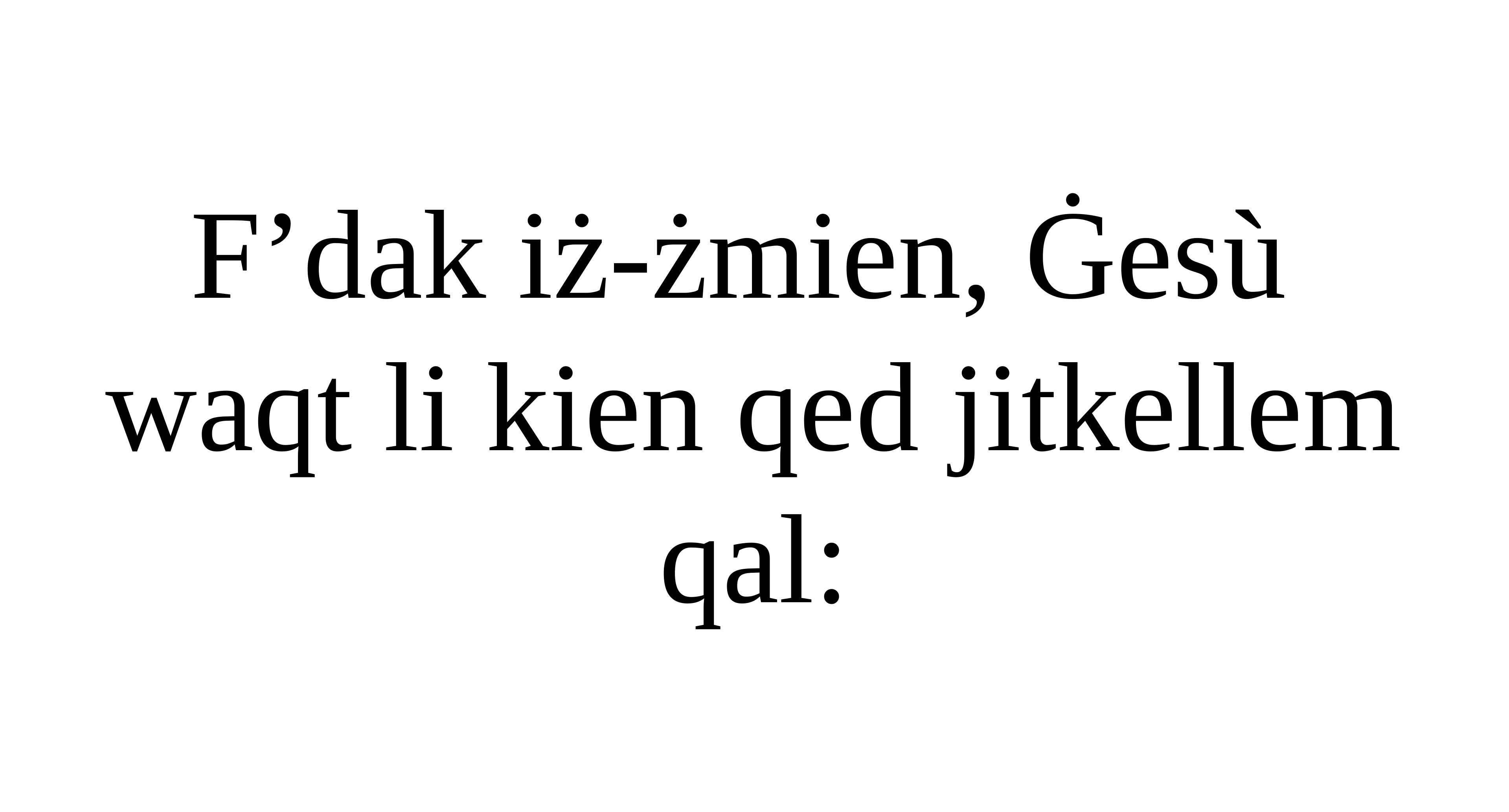

F’dak iż-żmien, Ġesù
waqt li kien qed jitkellem qal: